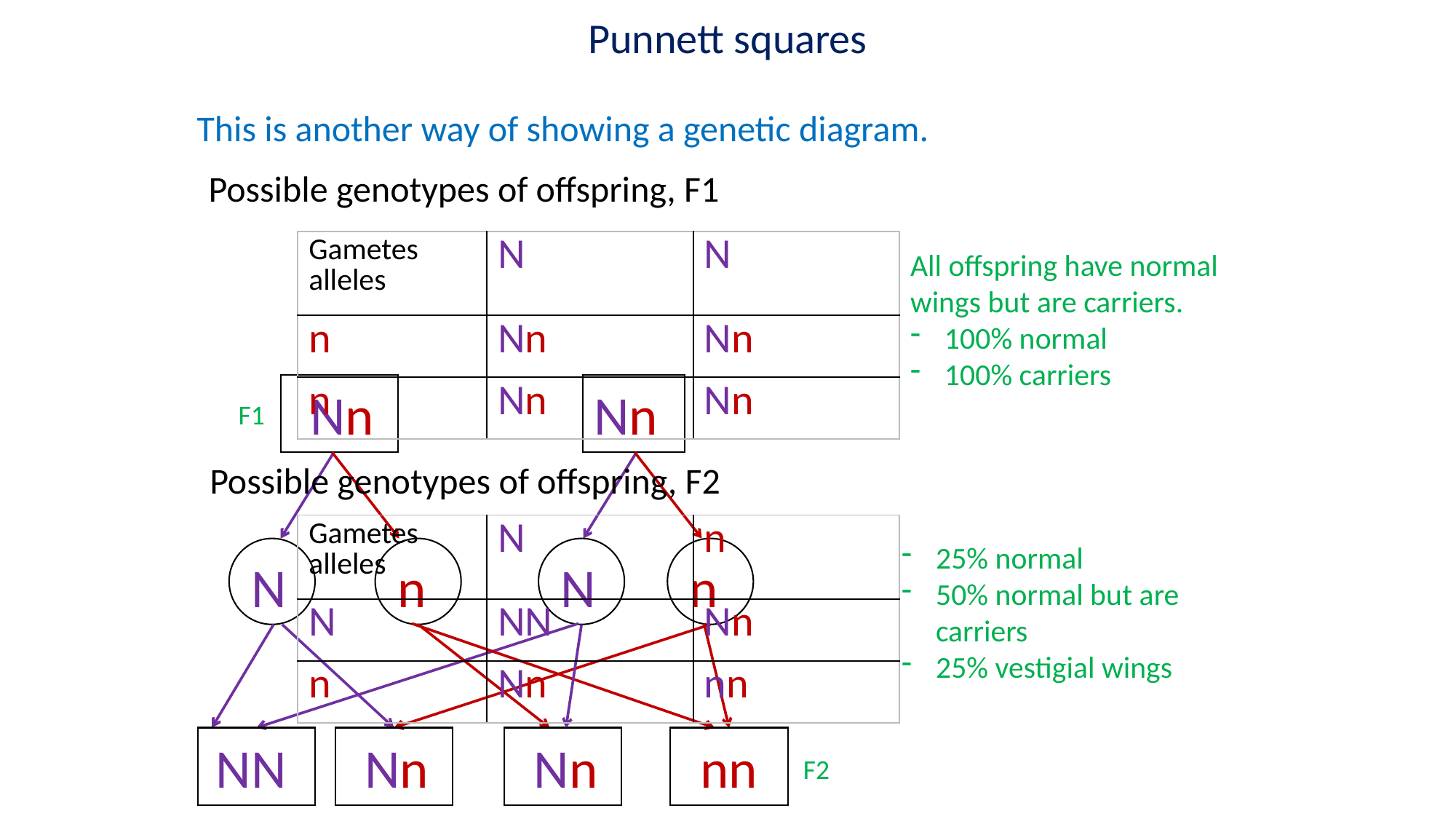

Punnett squares

This is another way of showing a genetic diagram.
Possible genotypes of offspring, F1
| Gametes alleles | N | N |
| --- | --- | --- |
| n | Nn | Nn |
| n | Nn | Nn |
All offspring have normal wings but are carriers.
100% normal
100% carriers

Nn
Nn
F1

N
n
N
n

NN
Nn
Nn
nn
F2
Possible genotypes of offspring, F2
| Gametes alleles | N | n |
| --- | --- | --- |
| N | NN | Nn |
| n | Nn | nn |
25% normal
50% normal but are carriers
25% vestigial wings